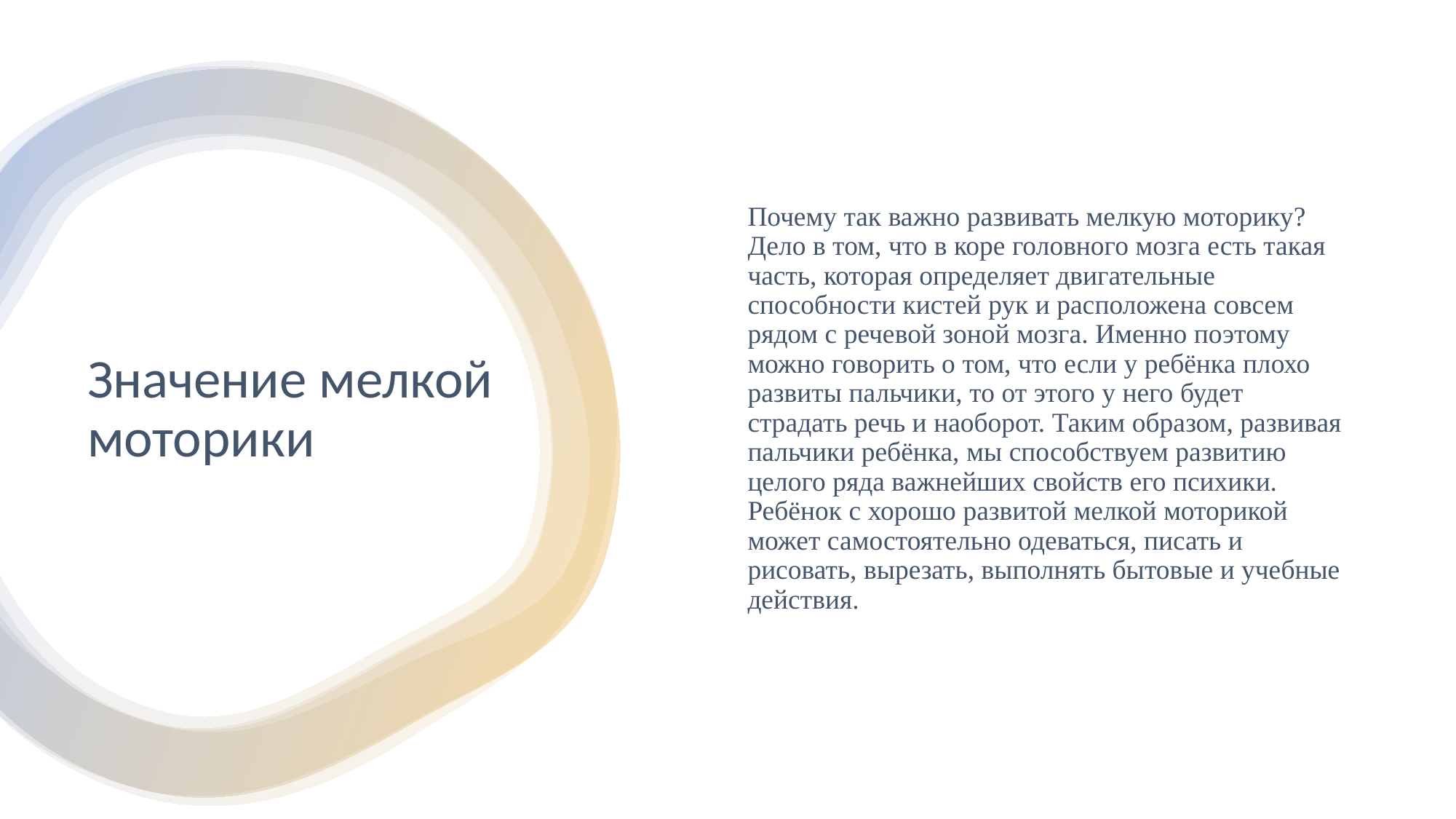

Почему так важно развивать мелкую моторику?  Дело в том, что в коре головного мозга есть такая часть, которая определяет двигательные способности кистей рук и расположена совсем рядом с речевой зоной мозга. Именно поэтому можно говорить о том, что если у ребёнка плохо развиты пальчики, то от этого у него будет страдать речь и наоборот. Таким образом, развивая пальчики ребёнка, мы способствуем развитию целого ряда важнейших свойств его психики. Ребёнок с хорошо развитой мелкой моторикой может самостоятельно одеваться, писать и рисовать, вырезать, выполнять бытовые и учебные действия.
# Значение мелкой моторики